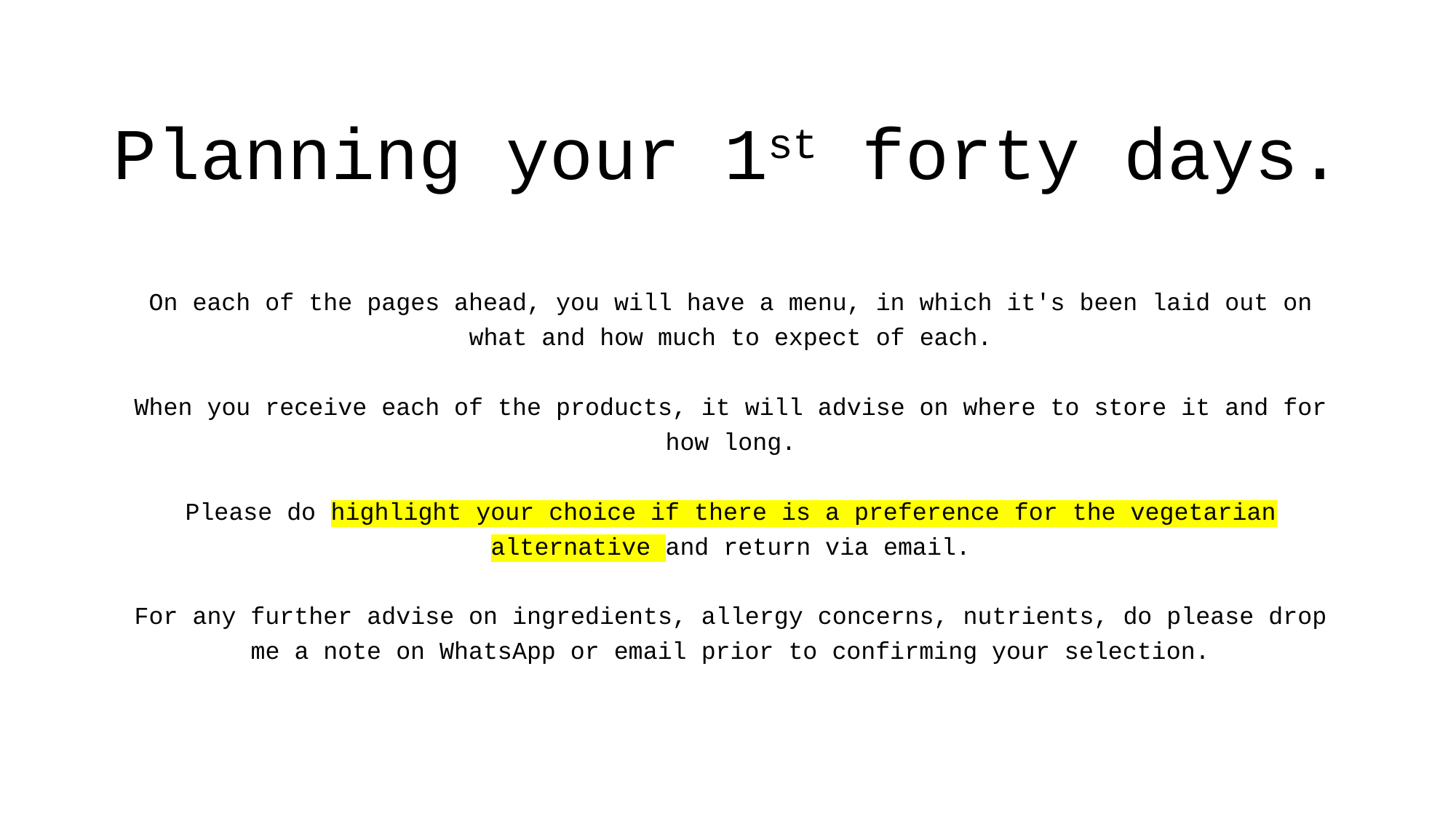

# Planning your 1st forty days.
On each of the pages ahead, you will have a menu, in which it's been laid out on what and how much to expect of each.

When you receive each of the products, it will advise on where to store it and for how long.

Please do highlight your choice if there is a preference for the vegetarian alternative and return via email.

For any further advise on ingredients, allergy concerns, nutrients, do please drop me a note on WhatsApp or email prior to confirming your selection.